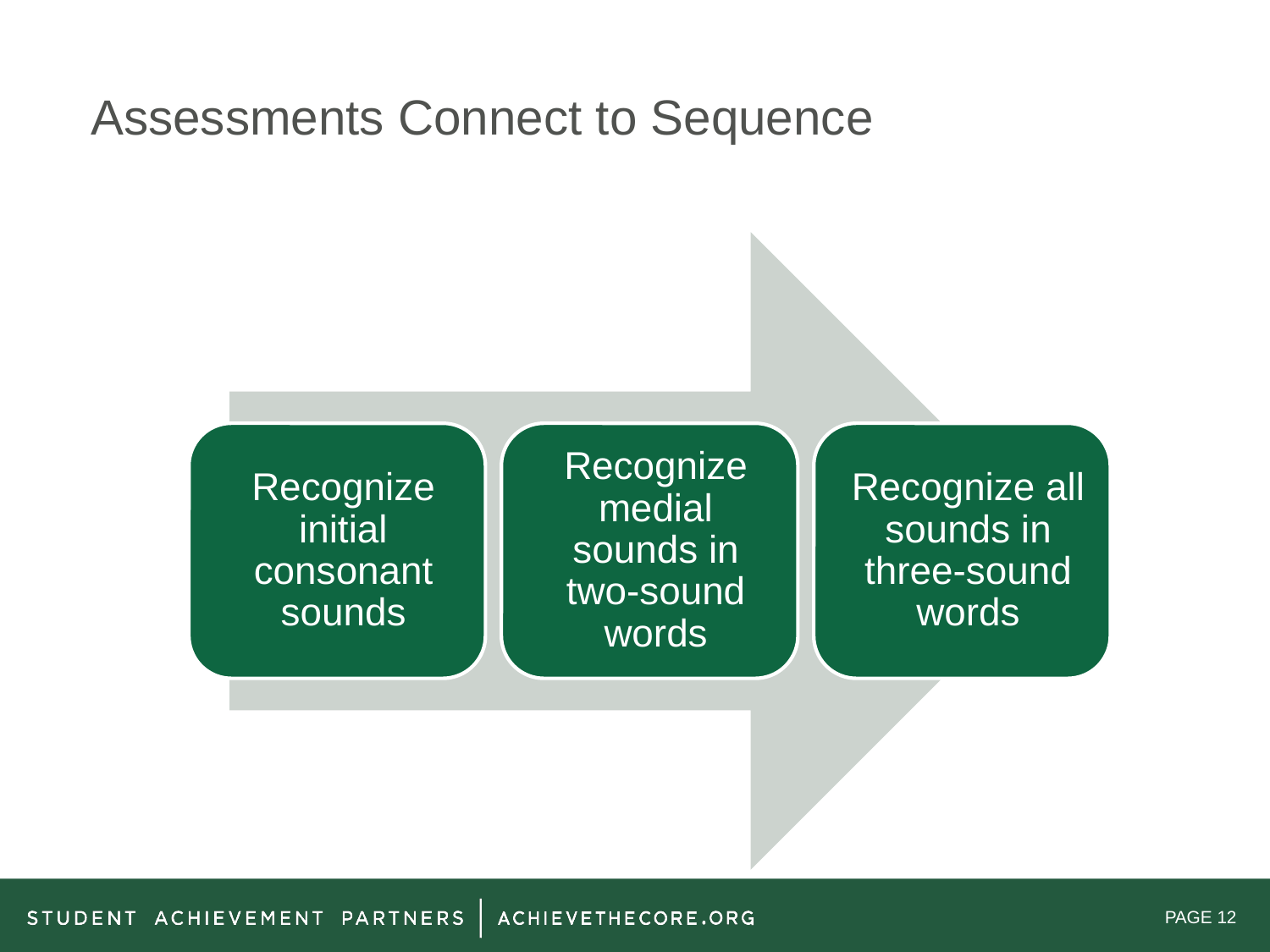

# Assessments Connect to Sequence
Recognize initial consonant sounds
Recognize medial sounds in two-sound words
Recognize all sounds in three-sound words